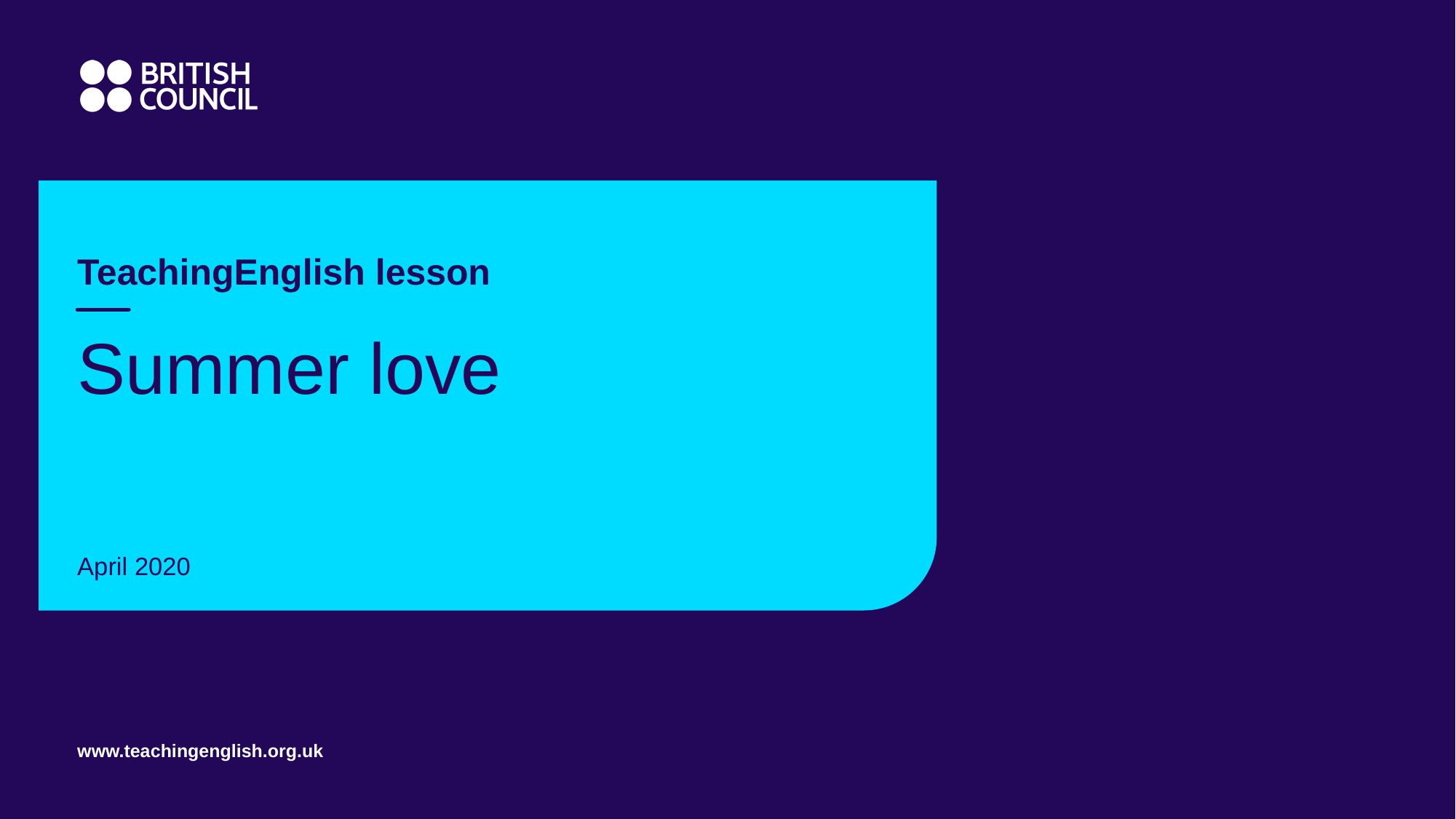

TeachingEnglish lesson

# Summer love
April 2020
www.teachingenglish.org.uk